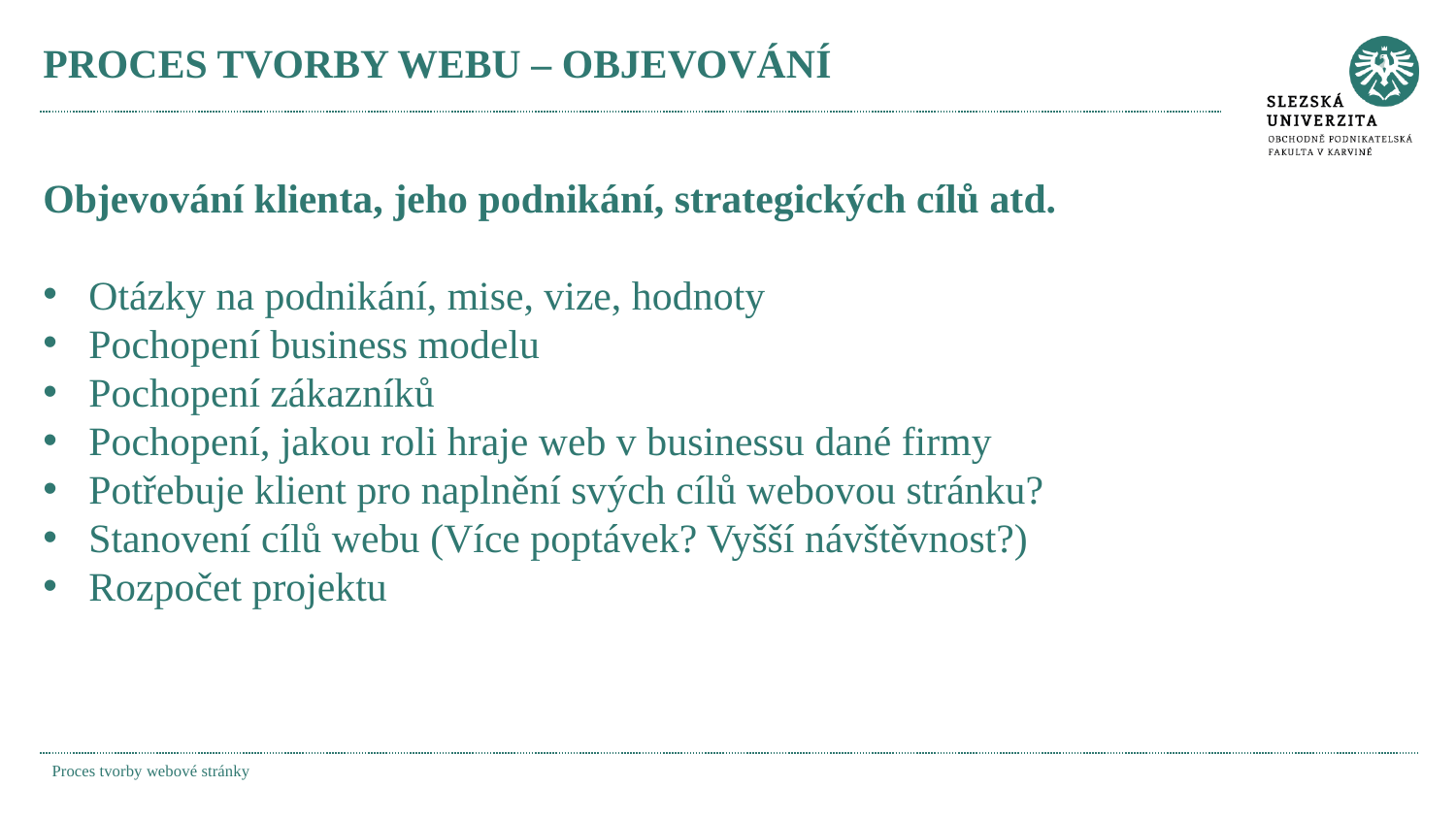

# PROCES TVORBY WEBU – OBJEVOVÁNÍ
Objevování klienta, jeho podnikání, strategických cílů atd.

Otázky na podnikání, mise, vize, hodnoty
Pochopení business modelu
Pochopení zákazníků
Pochopení, jakou roli hraje web v businessu dané firmy
Potřebuje klient pro naplnění svých cílů webovou stránku?
Stanovení cílů webu (Více poptávek? Vyšší návštěvnost?)
Rozpočet projektu

Proces tvorby webové stránky